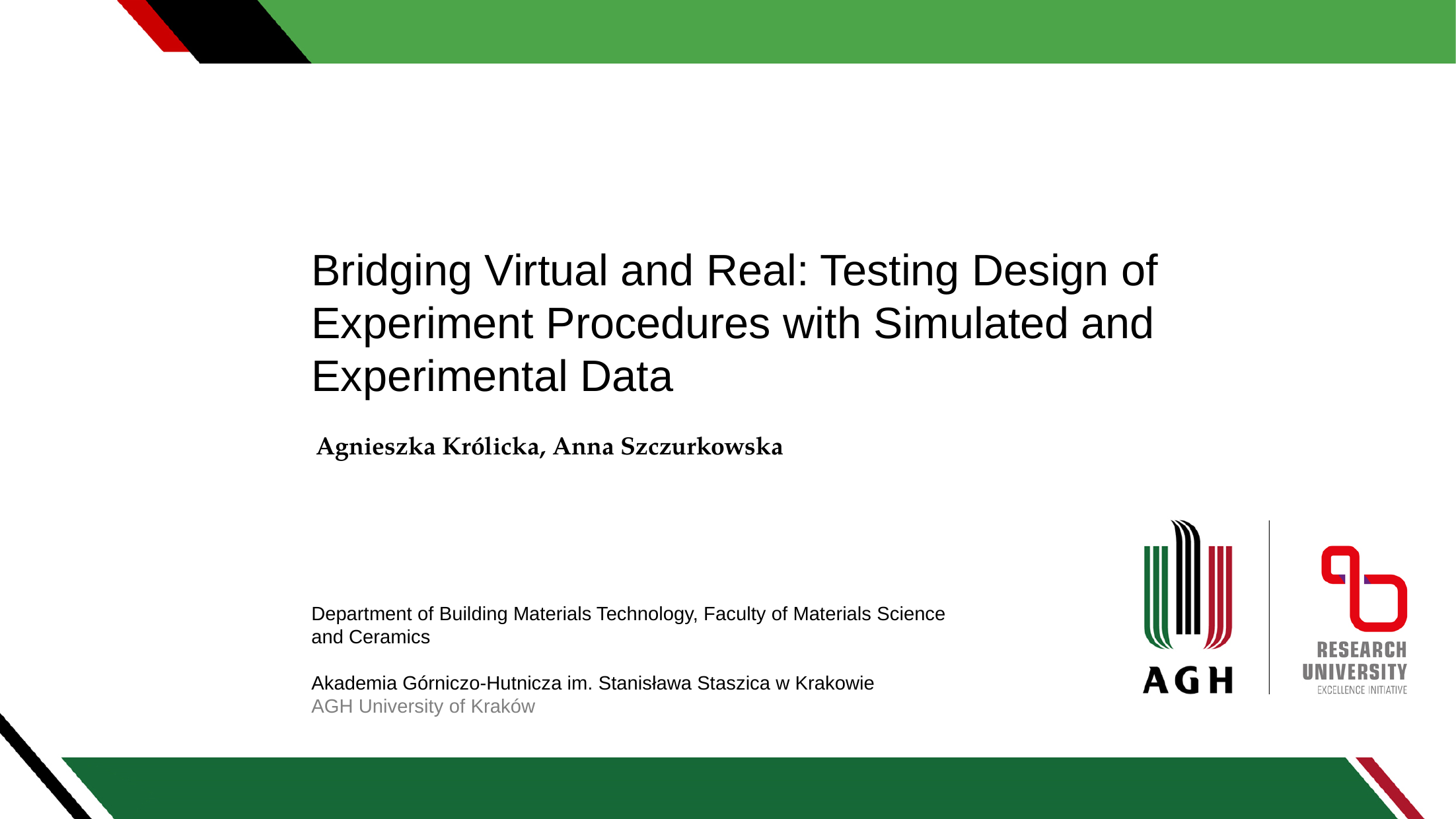

Bridging Virtual and Real: Testing Design of Experiment Procedures with Simulated and Experimental Data
Agnieszka Królicka, Anna Szczurkowska

Department of Building Materials Technology, Faculty of Materials Science and Ceramics

Akademia Górniczo-Hutnicza im. Stanisława Staszica w Krakowie
AGH University of Kraków